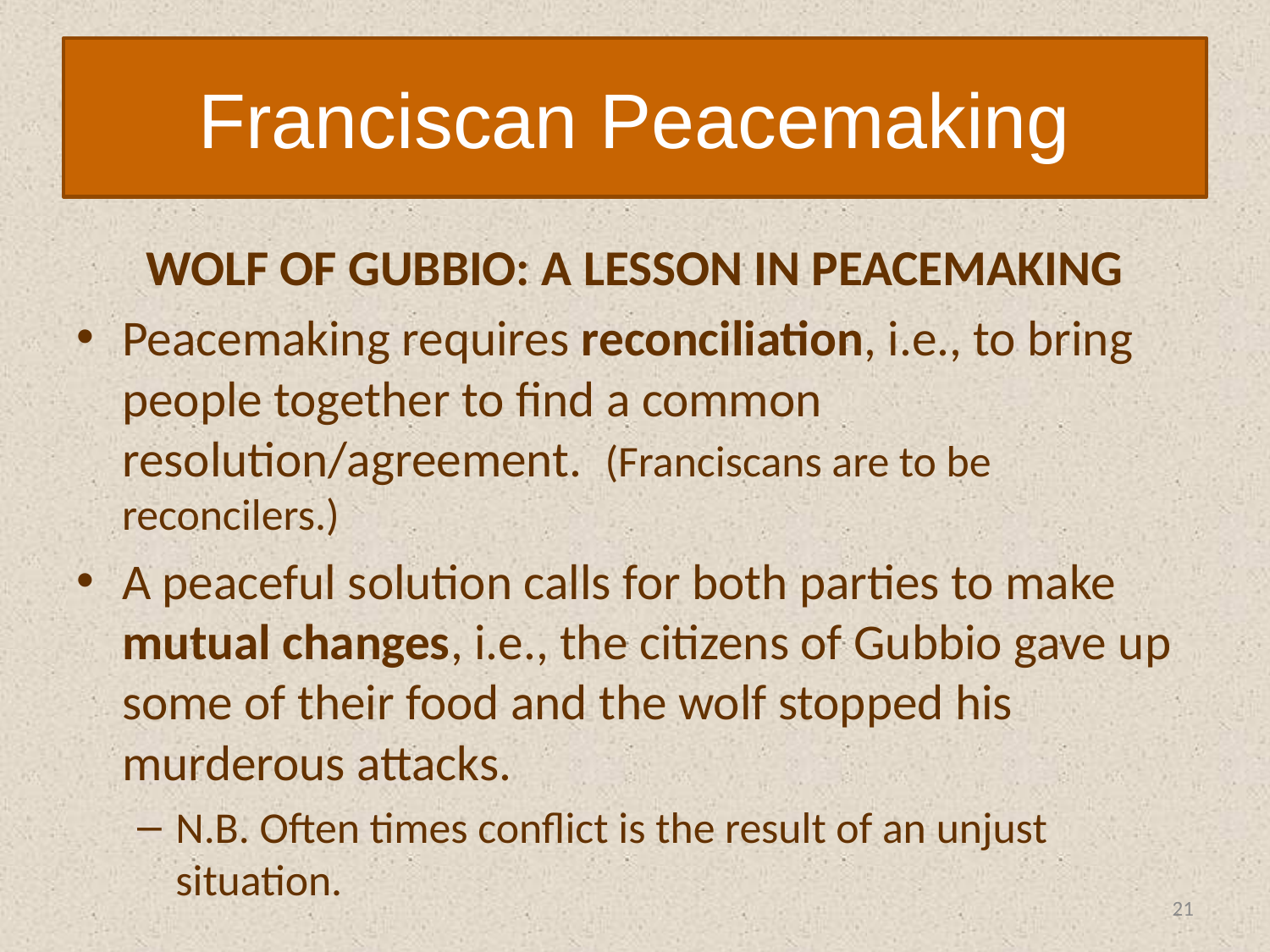

Franciscan Peacemaking
#
Wolf of Gubbio: A Lesson in Peacemaking
Peacemaking requires reconciliation, i.e., to bring people together to find a common resolution/agreement.  (Franciscans are to be reconcilers.)
A peaceful solution calls for both parties to make mutual changes, i.e., the citizens of Gubbio gave up some of their food and the wolf stopped his murderous attacks.
N.B. Often times conflict is the result of an unjust 		situation.
21